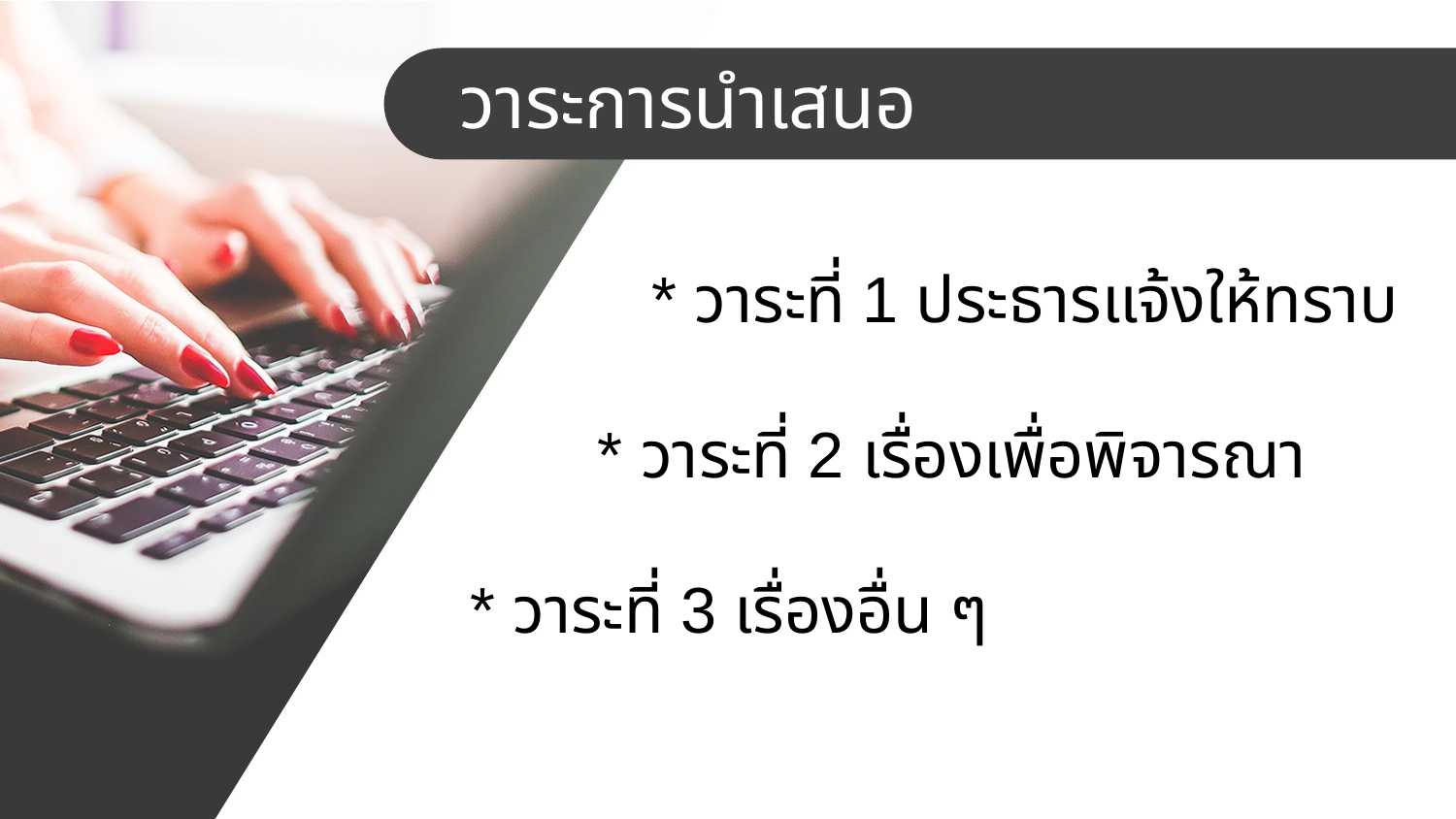

วาระการนำเสนอ
		   * วาระที่ 1 ประธารแจ้งให้ทราบ
		* วาระที่ 2 เรื่องเพื่อพิจารณา
	 * วาระที่ 3 เรื่องอื่น ๆ